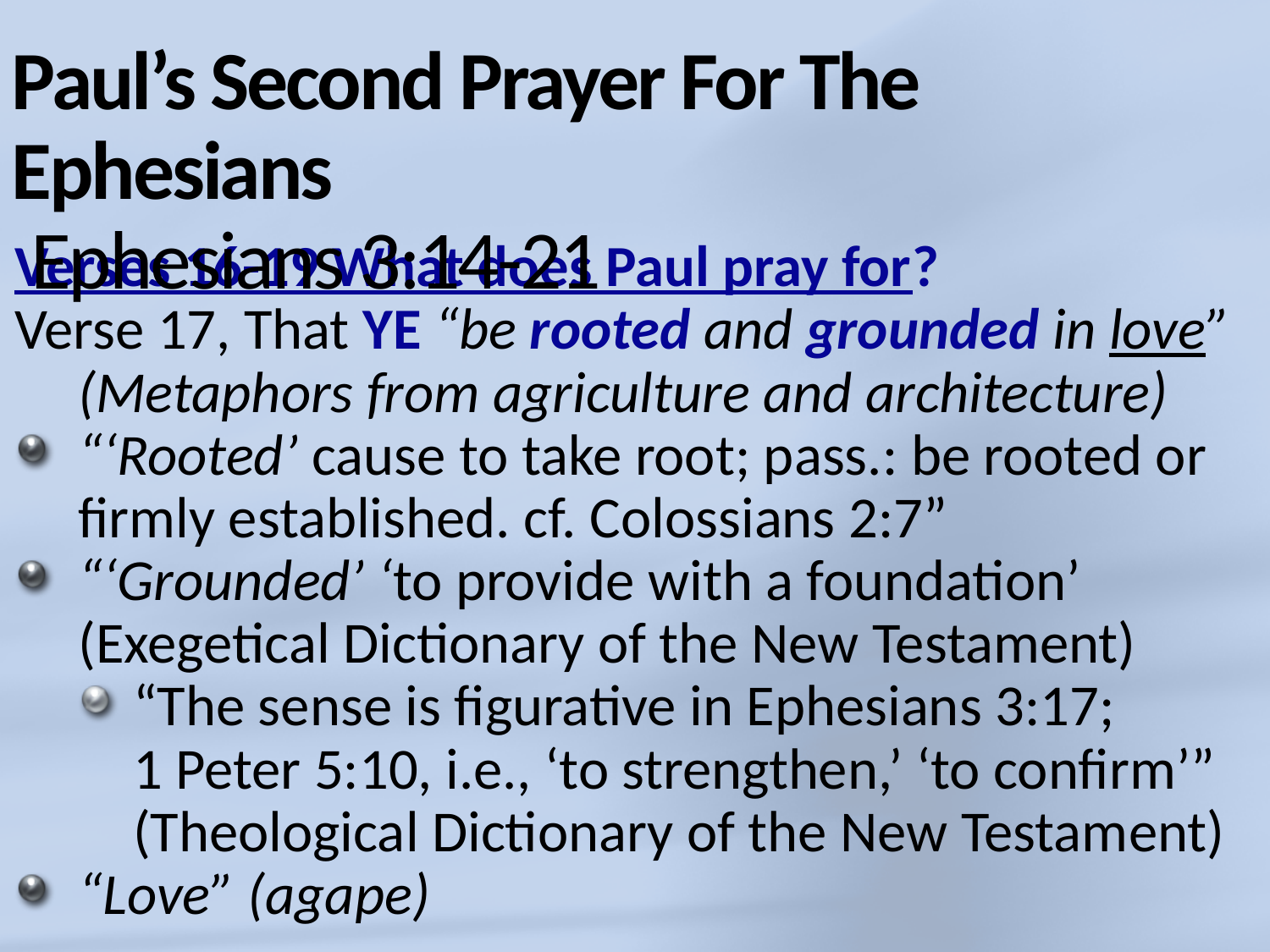

# Paul’s Second Prayer For The Ephesians Ephesians 3:14-21
Verses 16-19 What does Paul pray for?
Verse 17, That YE “be rooted and grounded in love” (Metaphors from agriculture and architecture)
“‘Rooted’ cause to take root; pass.: be rooted or firmly established. cf. Colossians 2:7”
“‘Grounded’ ‘to provide with a foundation’ (Exegetical Dictionary of the New Testament)
“The sense is figurative in Ephesians 3:17;
1 Peter 5:10, i.e., ‘to strengthen,’ ‘to confirm’” (Theological Dictionary of the New Testament)
“Love” (agape)